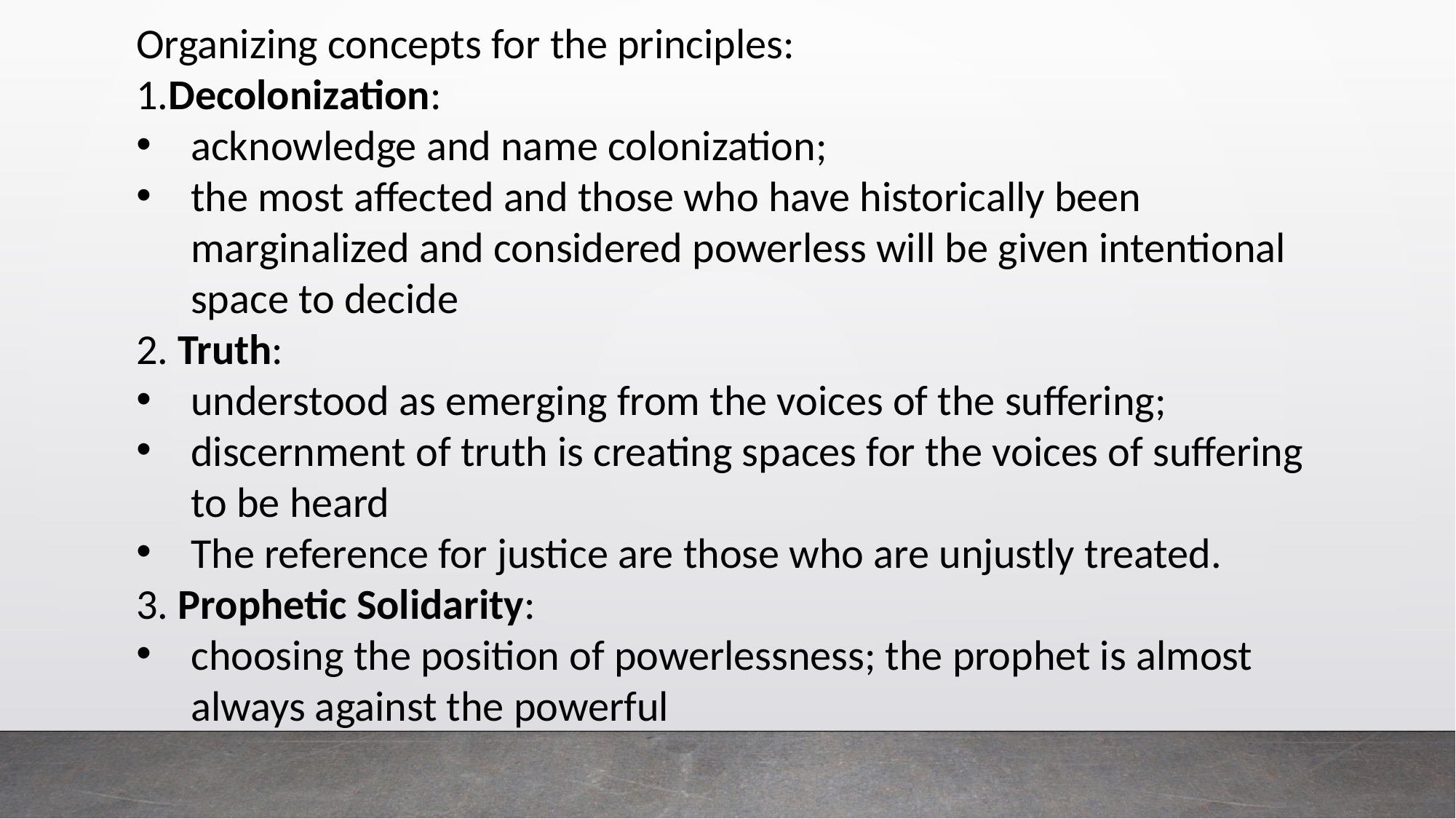

Organizing concepts for the principles:
1.Decolonization:
acknowledge and name colonization;
the most affected and those who have historically been marginalized and considered powerless will be given intentional space to decide
2. Truth:
understood as emerging from the voices of the suffering;
discernment of truth is creating spaces for the voices of suffering to be heard
The reference for justice are those who are unjustly treated.
3. Prophetic Solidarity:
choosing the position of powerlessness; the prophet is almost always against the powerful